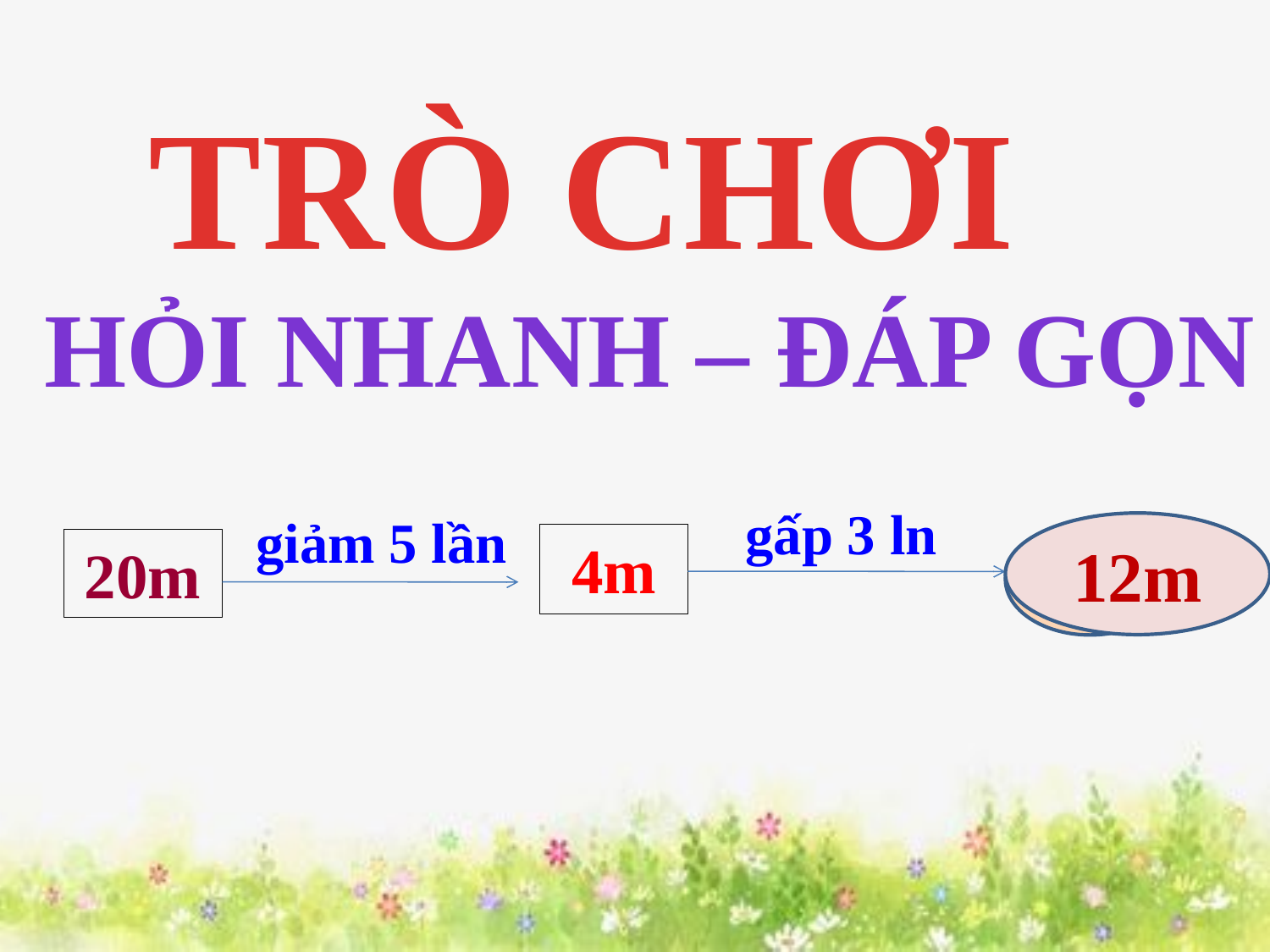

TRÒ CHƠI
HỎI NHANH – ĐÁP GỌN
gấp 3 ln
giảm 5 lần
12m
4m

20m